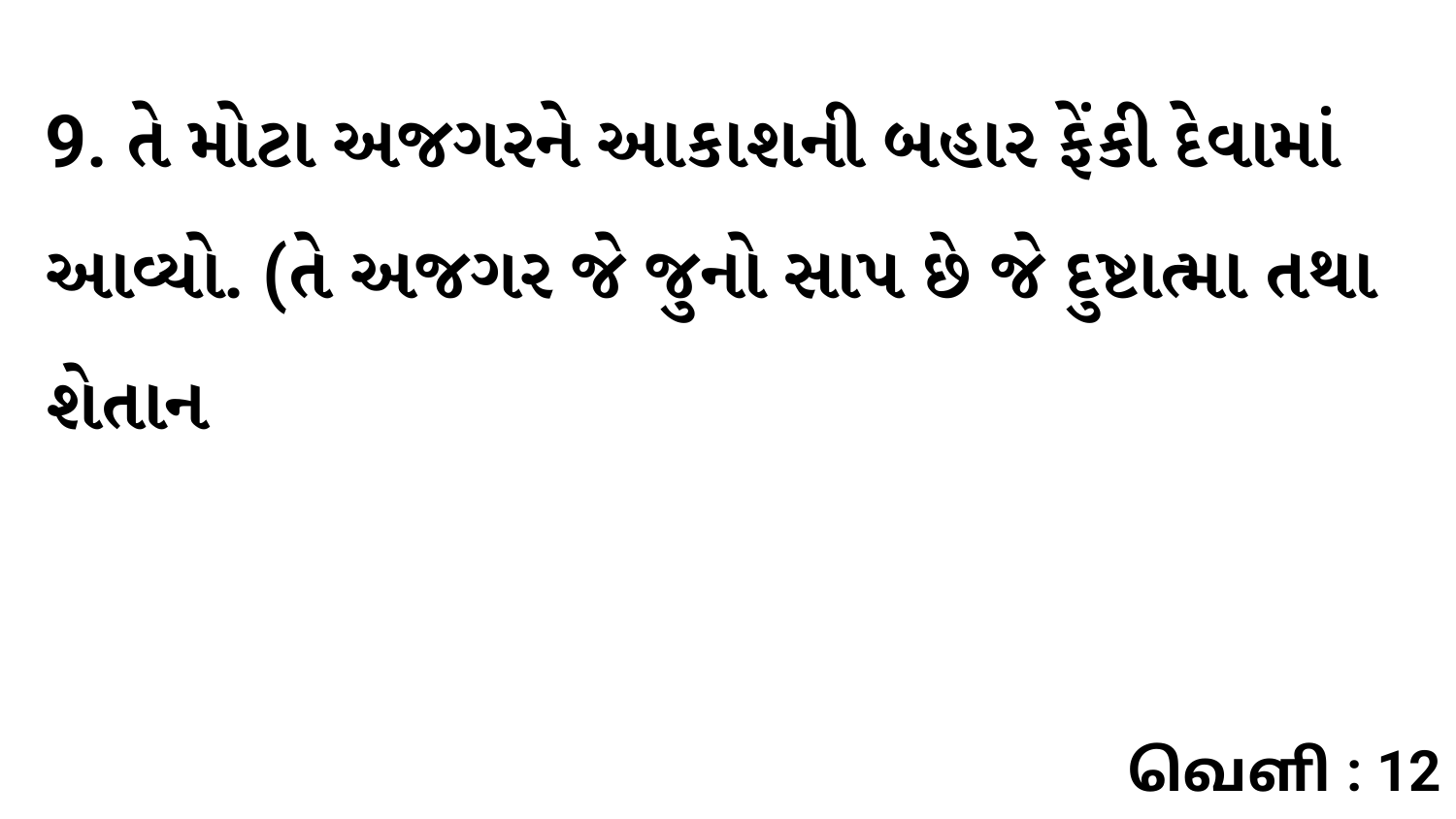

9. તે મોટા અજગરને આકાશની બહાર ફેંકી દેવામાં આવ્યો. (તે અજગર જે જુનો સાપ છે જે દુષ્ટાત્મા તથા શેતાન
வெளி : 12